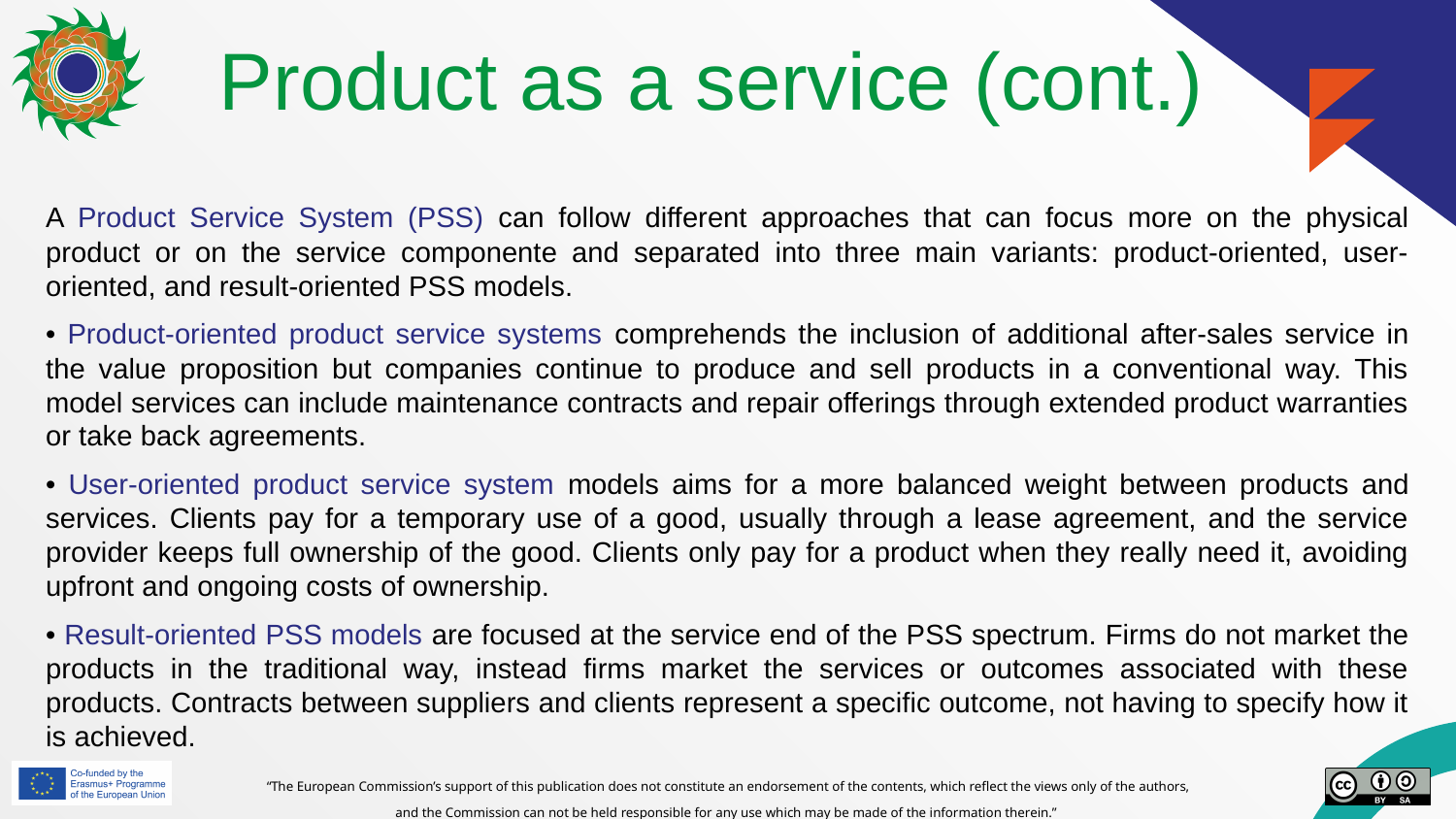

# Product as a service (cont.)
A Product Service System (PSS) can follow different approaches that can focus more on the physical product or on the service componente and separated into three main variants: product-oriented, user-oriented, and result-oriented PSS models.

• Product-oriented product service systems comprehends the inclusion of additional after-sales service in the value proposition but companies continue to produce and sell products in a conventional way. This model services can include maintenance contracts and repair offerings through extended product warranties or take back agreements.

• User-oriented product service system models aims for a more balanced weight between products and services. Clients pay for a temporary use of a good, usually through a lease agreement, and the service provider keeps full ownership of the good. Clients only pay for a product when they really need it, avoiding upfront and ongoing costs of ownership.

• Result-oriented PSS models are focused at the service end of the PSS spectrum. Firms do not market the products in the traditional way, instead firms market the services or outcomes associated with these products. Contracts between suppliers and clients represent a specific outcome, not having to specify how it is achieved.